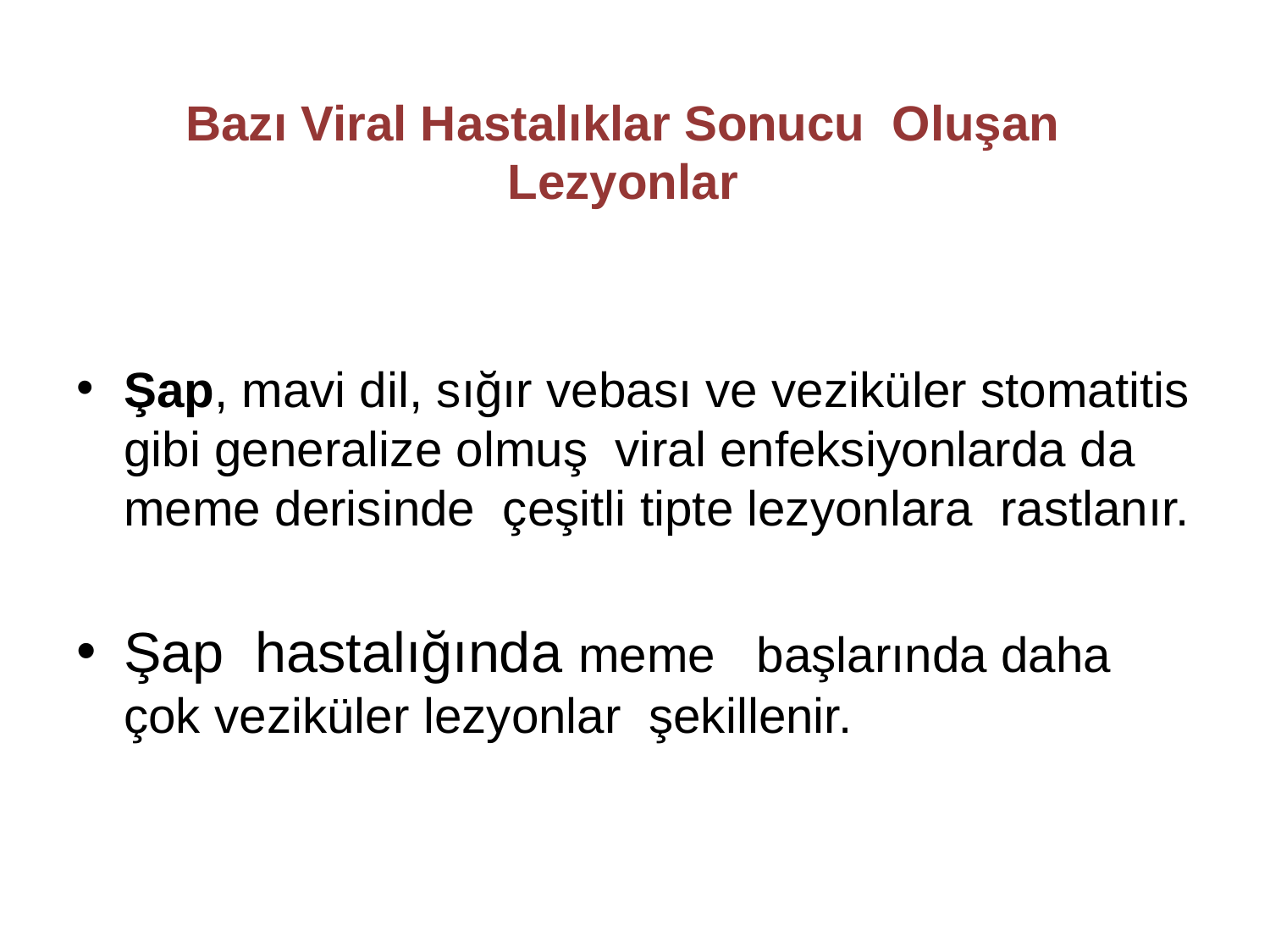

# Bazı Viral Hastalıklar Sonucu  Oluşan Lezyonlar

Şap, mavi dil, sığır vebası ve veziküler stomatitis gibi generalize olmuş  viral enfeksiyonlarda da meme derisinde  çeşitli tipte lezyonlara  rastlanır.

Şap  hastalığında meme   başlarında daha  çok veziküler lezyonlar  şekillenir.